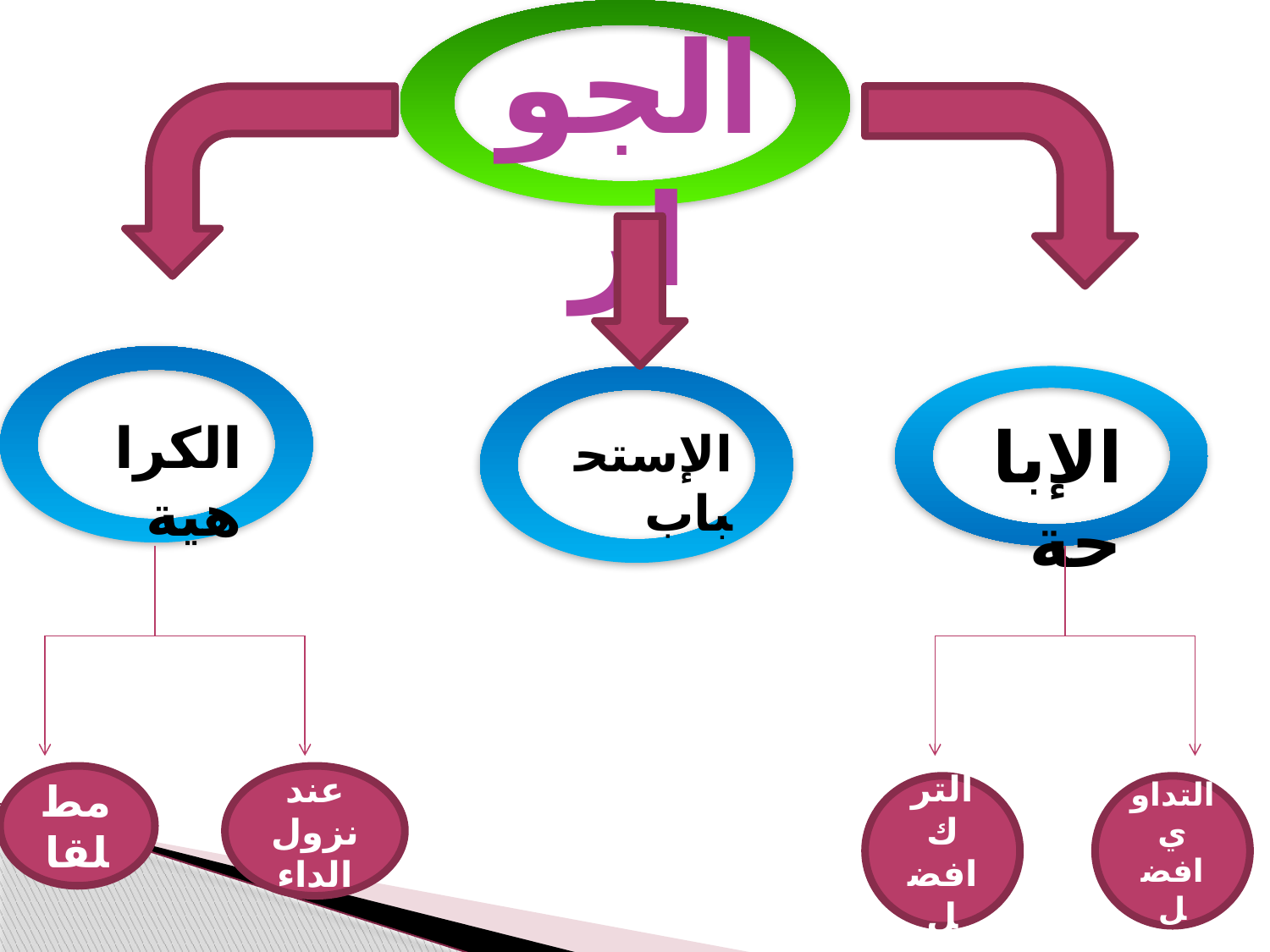

#
الجواز

الكراهية
الإباحة
الإستحباب
مطلقا
عند نزول الداء
الترك افضل
التداوي افضل